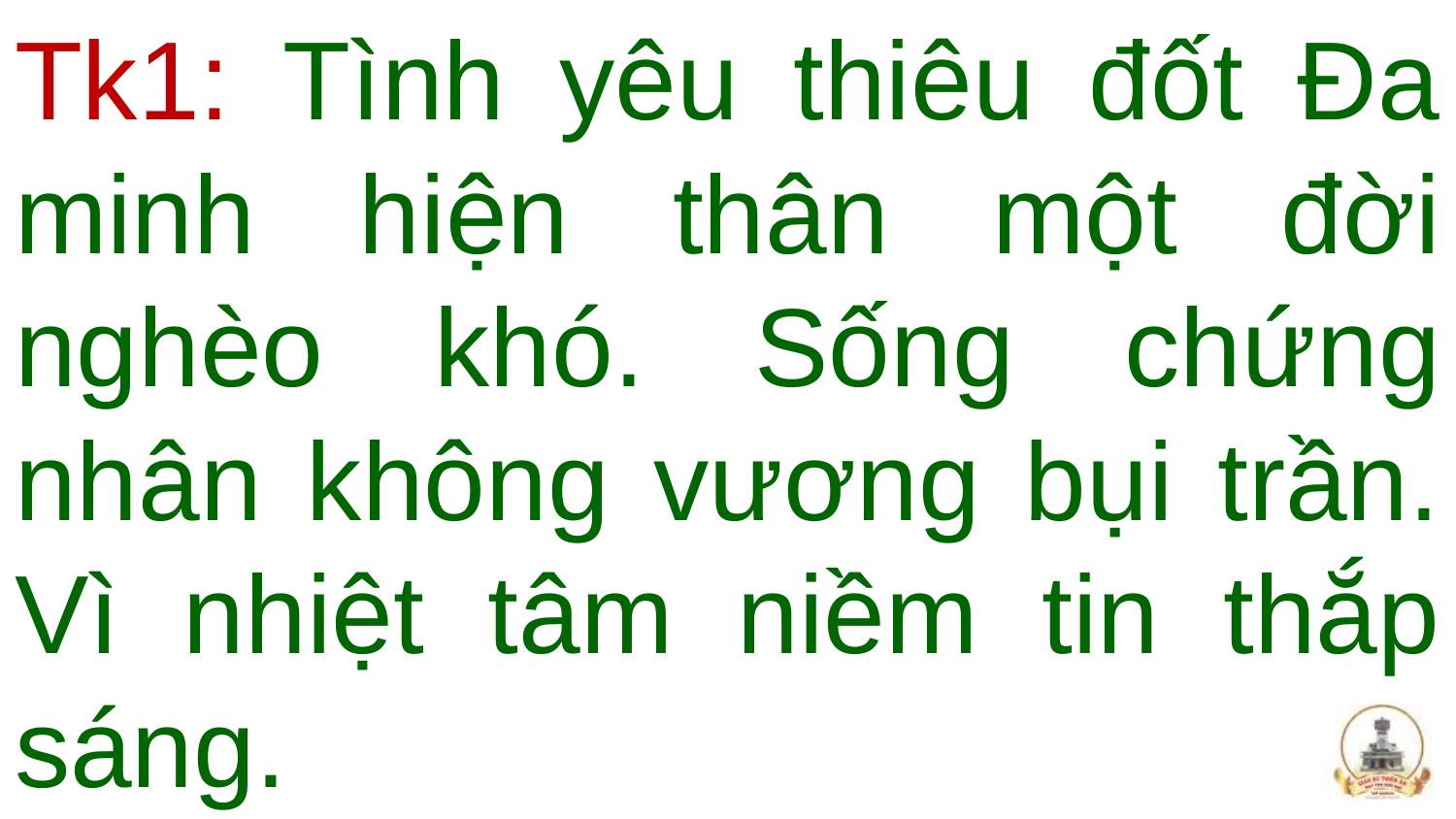

# Tk1: Tình yêu thiêu đốt Đa minh hiện thân một đời nghèo khó. Sống chứng nhân không vương bụi trần. Vì nhiệt tâm niềm tin thắp sáng.